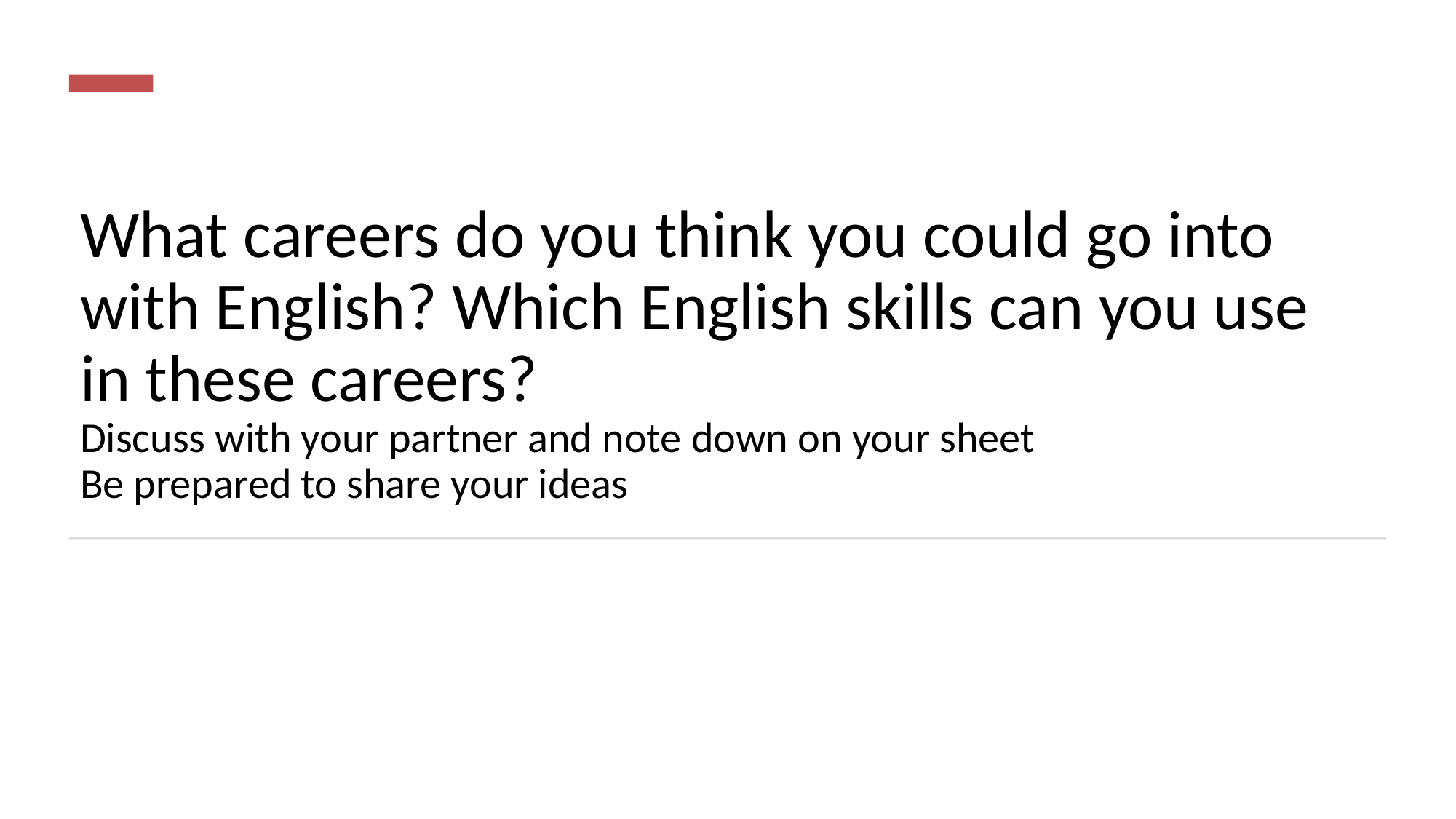

# What careers do you think you could go into with English? Which English skills can you use in these careers? Discuss with your partner and note down on your sheet Be prepared to share your ideas